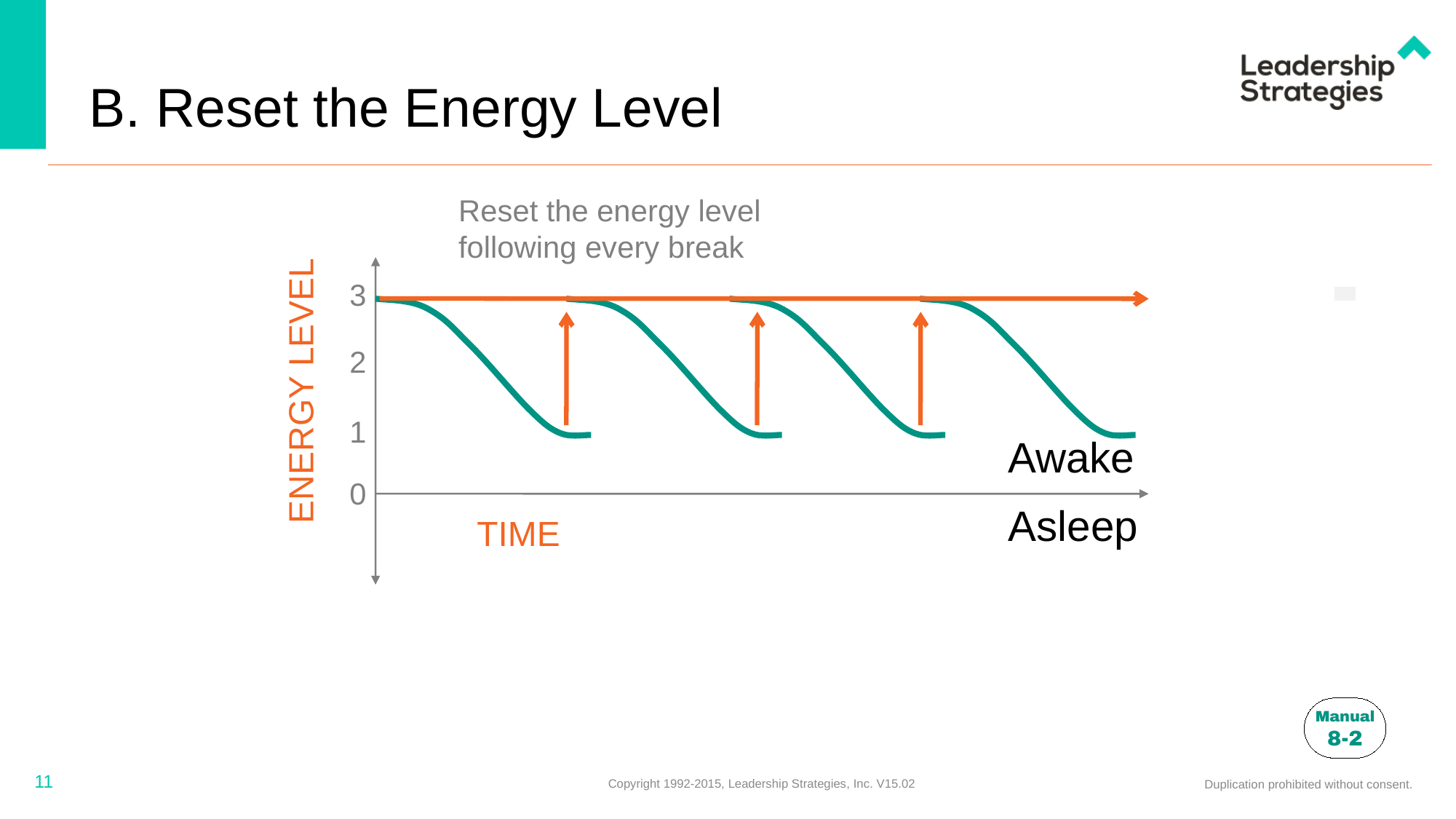

# B. Reset the Energy Level
Reset the energy level following every break
-

3

2
Energy Level
1
Awake
0

Asleep
Time
Manual
8-2
11
Copyright 1992-2015, Leadership Strategies, Inc. V15.02